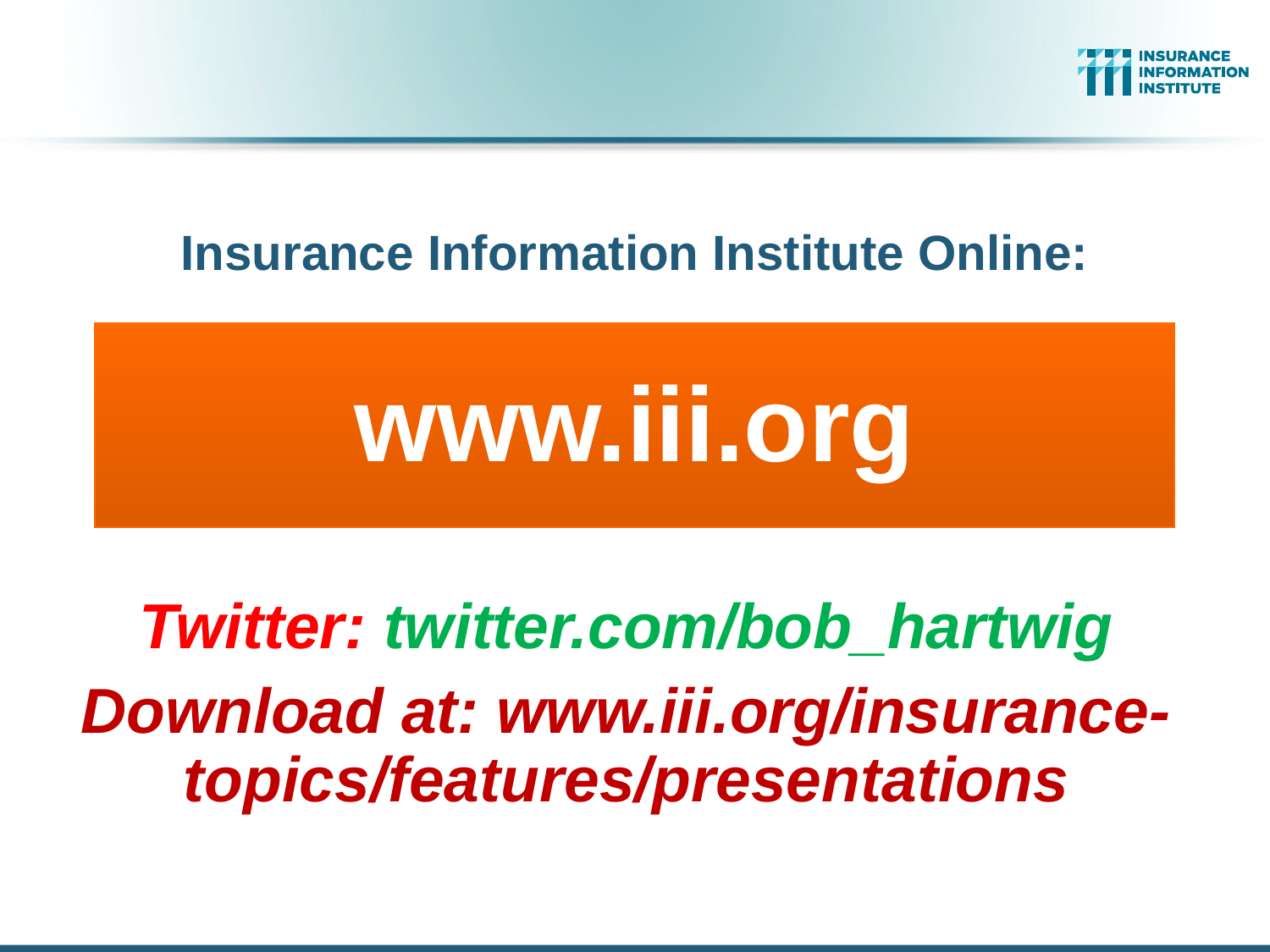

Insurance Information Institute Online:
www.iii.org
Twitter: twitter.com/bob_hartwig
Download at: www.iii.org/insurance-topics/features/presentations